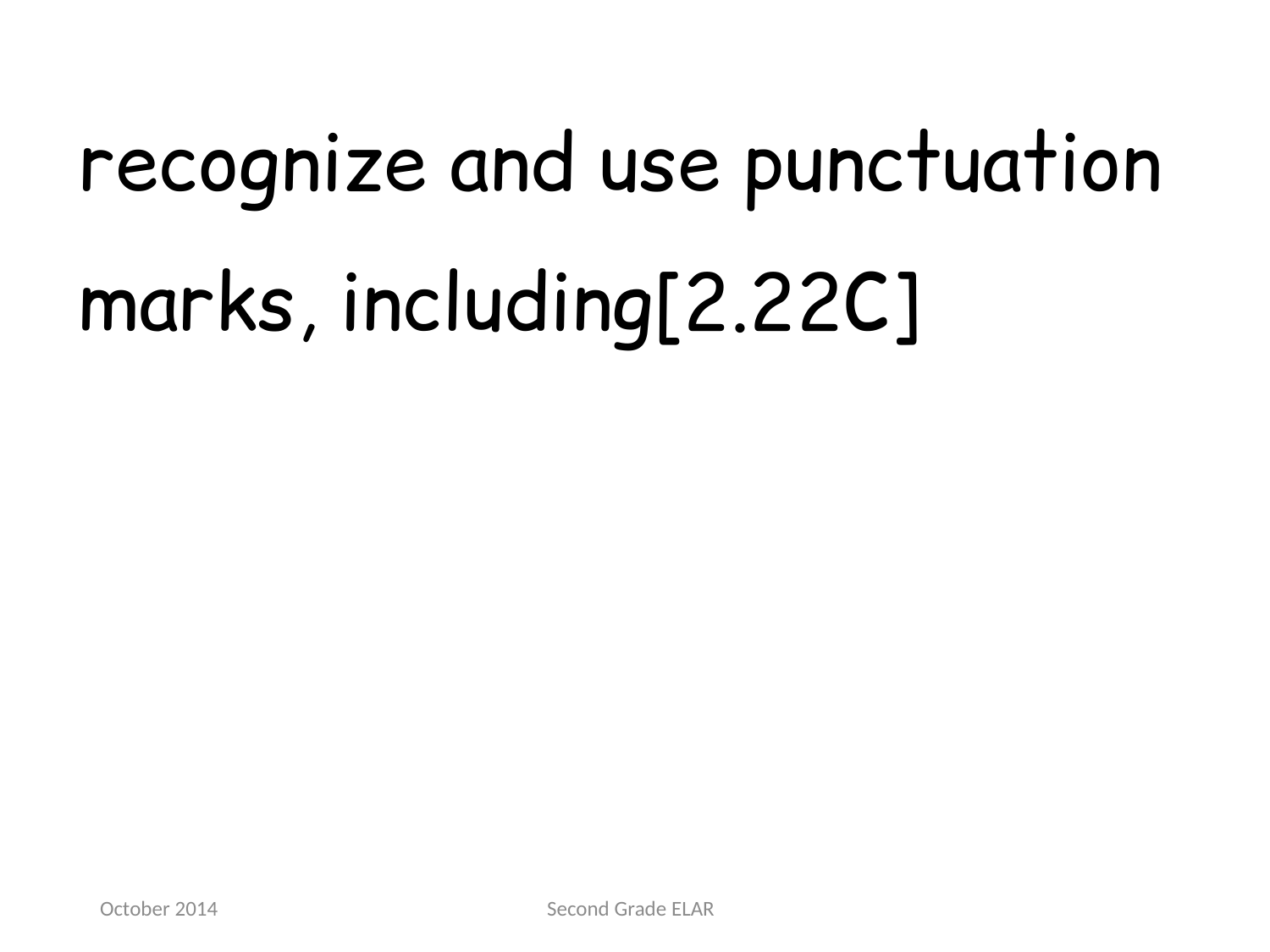

recognize and use punctuation marks, including[2.22C]
October 2014
Second Grade ELAR